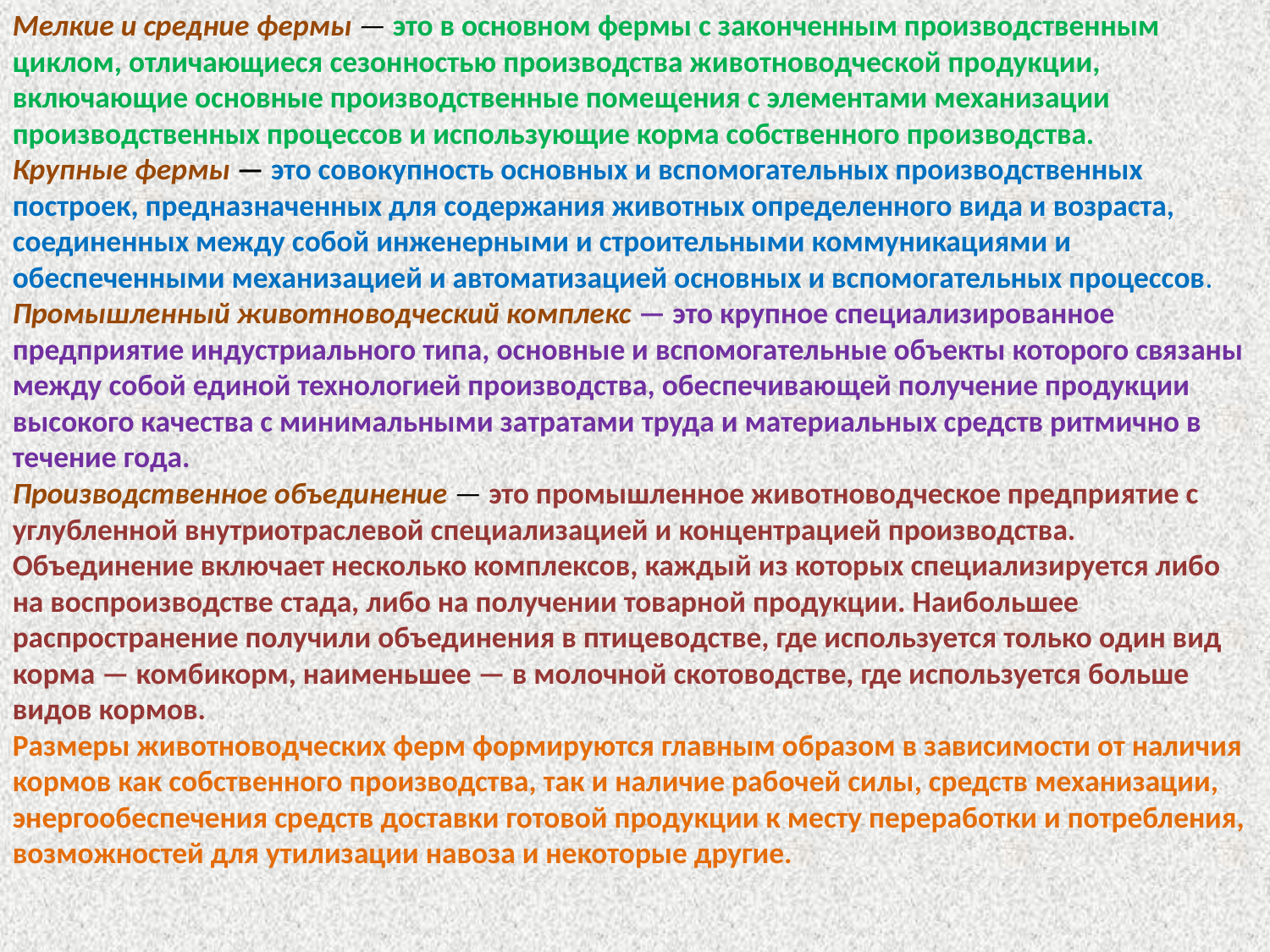

Мелкие и средние фермы — это в основном фермы с законченным производственным циклом, отличающиеся сезонностью производства животноводческой продукции, включающие основные производственные помещения с элементами механизации производственных процессов и использующие корма собственного производства.
Крупные фермы — это совокупность основных и вспомогательных производственных построек, предназначенных для содержания животных определенного вида и возраста, соединенных между собой инженерными и строительными коммуникациями и обеспеченными механизацией и автоматизацией основных и вспомогательных процессов.
Промышленный животноводческий комплекс — это крупное специализированное предприятие индустриального типа, основные и вспомогательные объекты которого связаны между собой единой технологией производства, обеспечивающей получение продукции высокого качества с минимальными затратами труда и материальных средств ритмично в течение года.
Производственное объединение — это промышленное животноводческое предприятие с углубленной внутриотраслевой специализацией и концентрацией производства. Объединение включает несколько комплексов, каждый из которых специализируется либо на воспроизводстве стада, либо на получении товарной продукции. Наибольшее распространение получили объединения в птицеводстве, где используется только один вид корма — комбикорм, наименьшее — в молочной скотоводстве, где используется больше видов кормов.
Размеры животноводческих ферм формируются главным образом в зависимости от наличия кормов как собственного производства, так и наличие рабочей силы, средств механизации, энергообеспечения средств доставки готовой продукции к месту переработки и потребления, возможностей для утилизации навоза и некоторые другие.